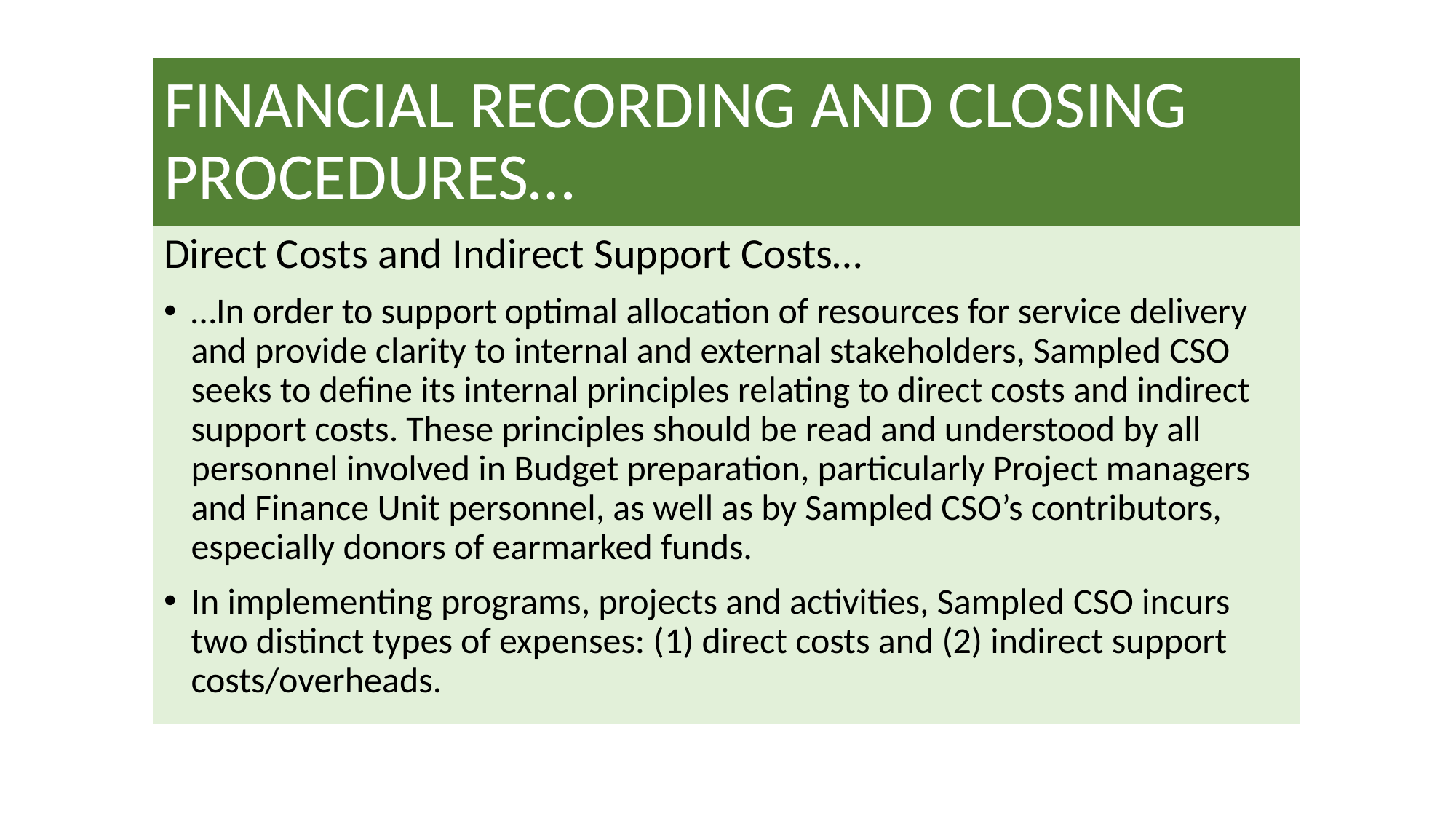

# FINANCIAL RECORDING AND CLOSING PROCEDURES…
Direct Costs and Indirect Support Costs…
…In order to support optimal allocation of resources for service delivery and provide clarity to internal and external stakeholders, Sampled CSO seeks to define its internal principles relating to direct costs and indirect support costs. These principles should be read and understood by all personnel involved in Budget preparation, particularly Project managers and Finance Unit personnel, as well as by Sampled CSO’s contributors, especially donors of earmarked funds.
In implementing programs, projects and activities, Sampled CSO incurs two distinct types of expenses: (1) direct costs and (2) indirect support costs/overheads.